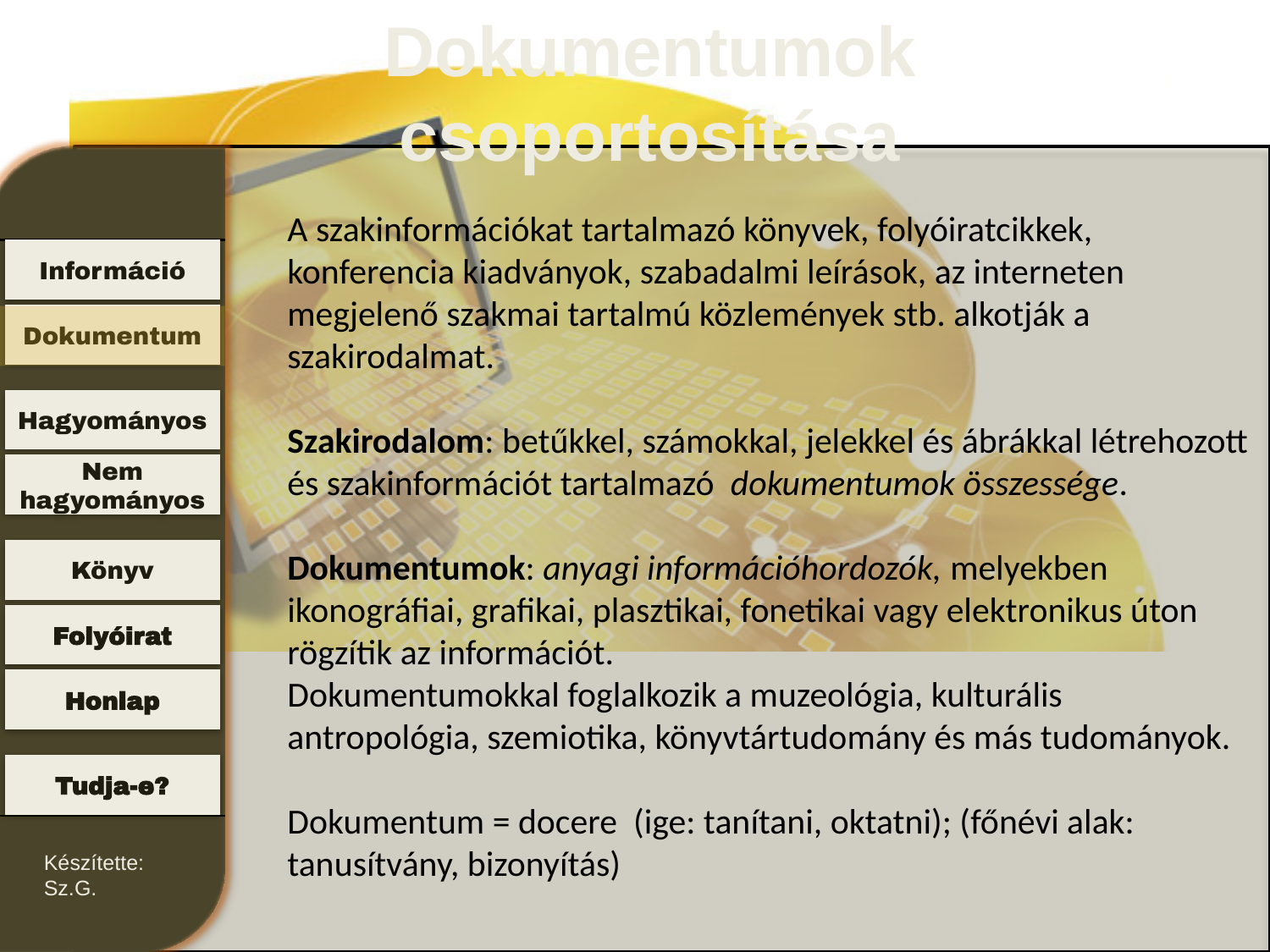

Dokumentumok csoportosítása

A szakinformációkat tartalmazó könyvek, folyóiratcikkek, konferencia kiadványok, szabadalmi leírások, az interneten megjelenő szakmai tartalmú közlemények stb. alkotják a szakirodalmat.

Szakirodalom: betűkkel, számokkal, jelekkel és ábrákkal létrehozott és szakinformációt tartalmazó  dokumentumok összessége.

Dokumentumok: anyagi információhordozók, melyekben  ikonográfiai, grafikai, plasztikai, fonetikai vagy elektronikus úton rögzítik az információt.
Dokumentumokkal foglalkozik a muzeológia, kulturális antropológia, szemiotika, könyvtártudomány és más tudományok.

Dokumentum = docere  (ige: tanítani, oktatni); (főnévi alak: tanusítvány, bizonyítás)